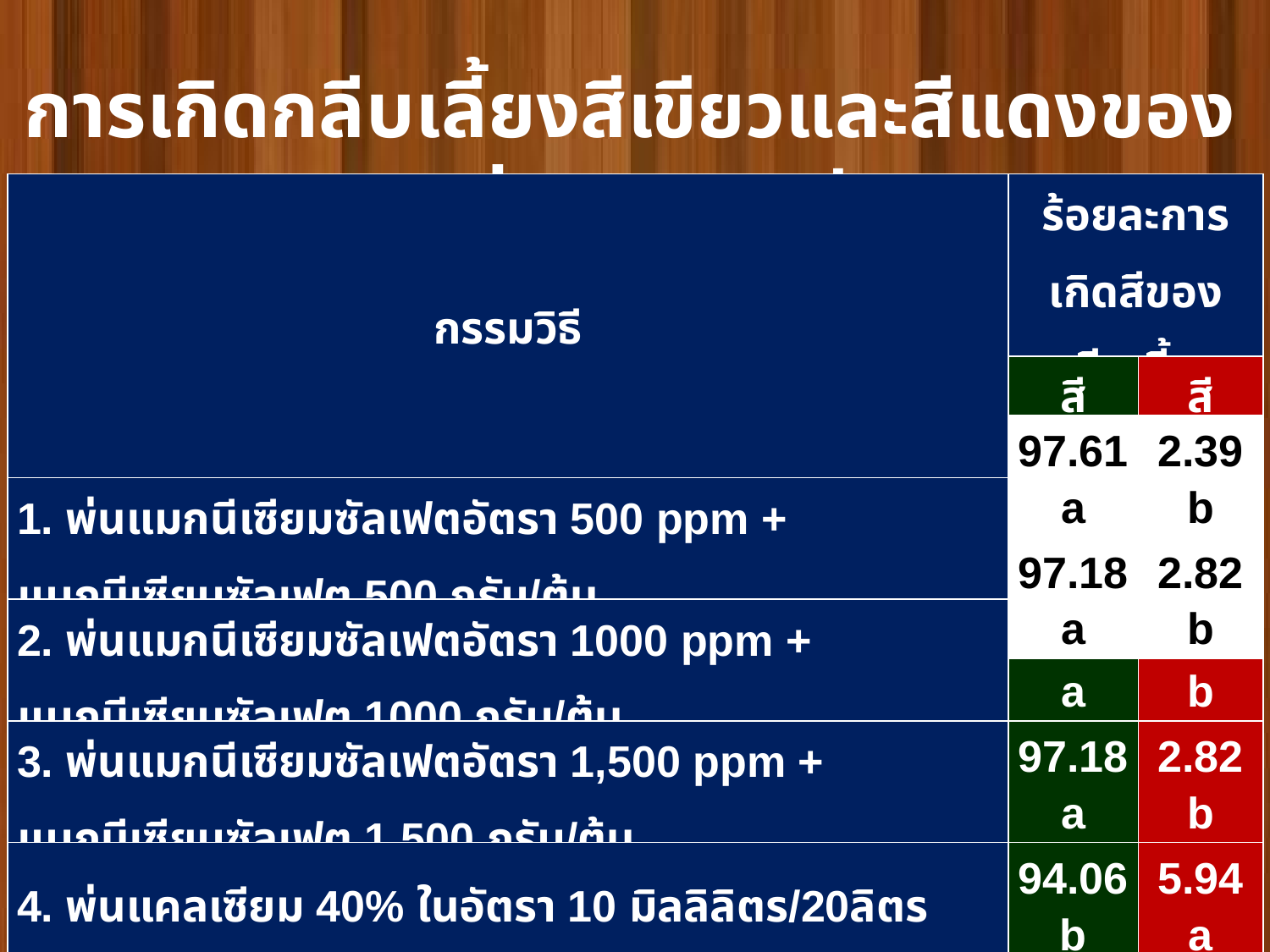

การเกิดกลีบเลี้ยงสีเขียวและสีแดงของแต่ละกรรมวิธี
| กรรมวิธี | ร้อยละการเกิดสีของกลีบเลี้ยง |  |
| --- | --- | --- |
|  | สีเขียว1/ | สีแดง1/ |
| 1. พ่นแมกนีเซียมซัลเฟตอัตรา 500 ppm + แมกนีเซียมซัลเฟต 500 กรัม/ต้น | 95.23 b | 4.77 a |
| 2. พ่นแมกนีเซียมซัลเฟตอัตรา 1000 ppm + แมกนีเซียมซัลเฟต 1000 กรัม/ต้น | 97.61 a | 2.39 b |
| 3. พ่นแมกนีเซียมซัลเฟตอัตรา 1,500 ppm + แมกนีเซียมซัลเฟต 1,500 กรัม/ต้น | 97.18 a | 2.82 b |
| 4. พ่นแคลเซียม 40% ในอัตรา 10 มิลลิลิตร/20ลิตร | 94.06 b | 5.94 a |
| 5. พ่นแคลเซียม+โบรอน อัตรา 20 มิลลิลิตร/20ลิตร | 93.71 b | 6.29 a |
| 6. พ่นจิบเบอเรลลิน 200 ppm | 93.91 b | 6.09 a |
| 7. ไม่พ่นสาร | 94.22 b | 5.78 a |
| F-test | \*\* | \*\* |
| C.V. (%) | 1.42 | 27.71 |
| 97.61 a | 2.39 b |
| --- | --- |
| 97.18 a | 2.82 b |